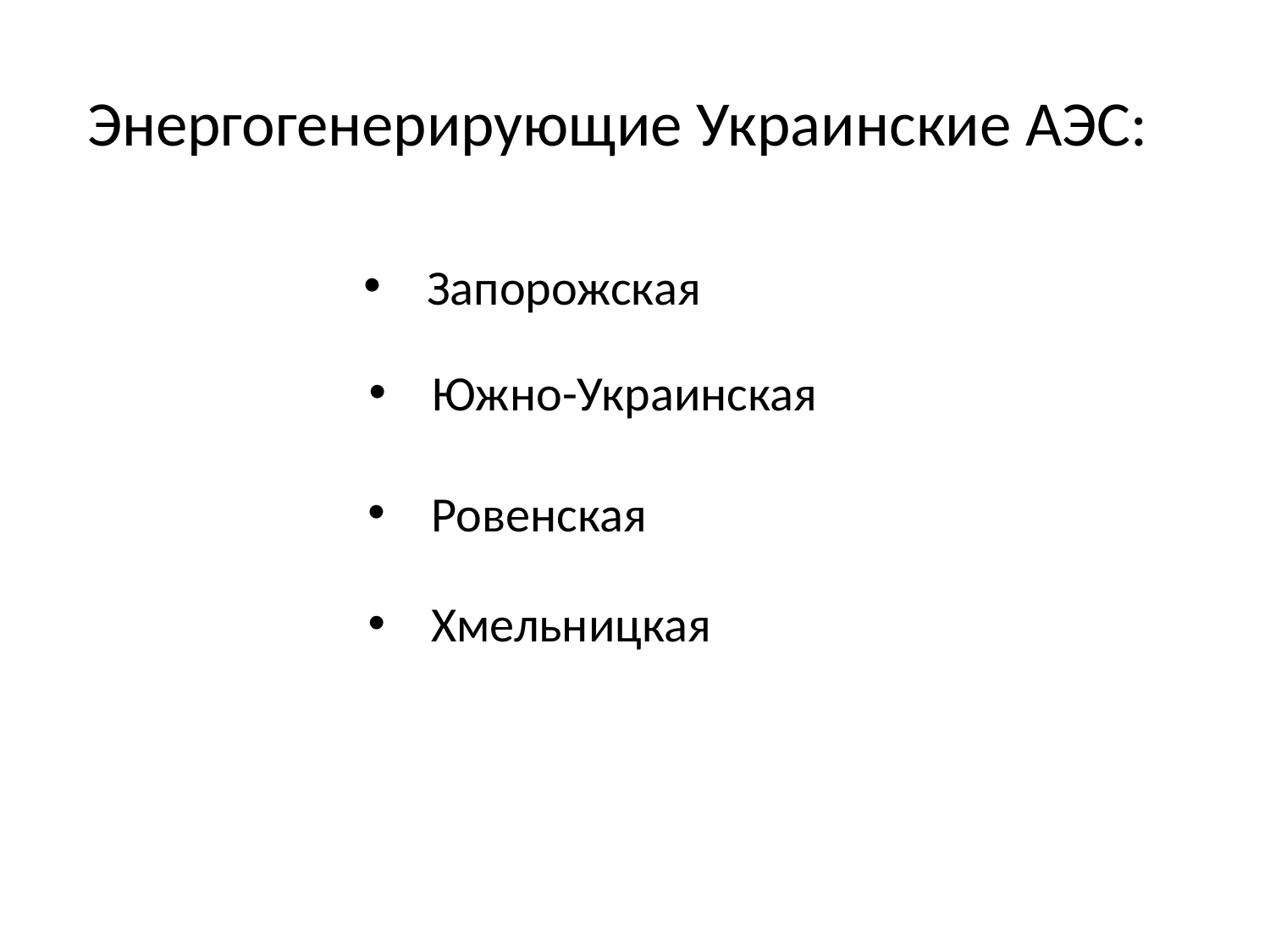

Энергогенерирующие Украинские АЭС:
Запорожская
Южно-Украинская
Ровенская
Хмельницкая